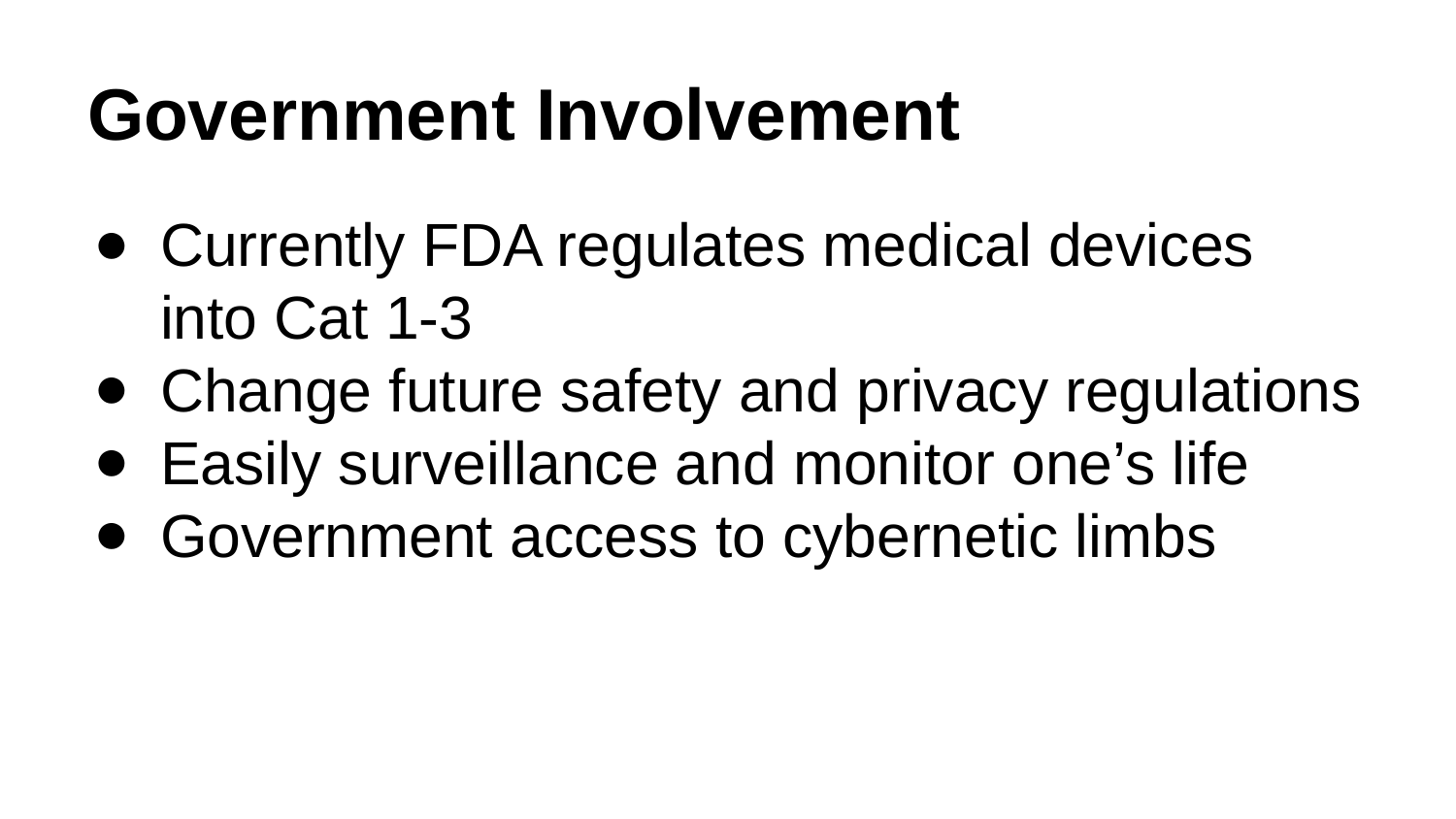

# Government Involvement
Currently FDA regulates medical devices into Cat 1-3
Change future safety and privacy regulations
Easily surveillance and monitor one’s life
Government access to cybernetic limbs